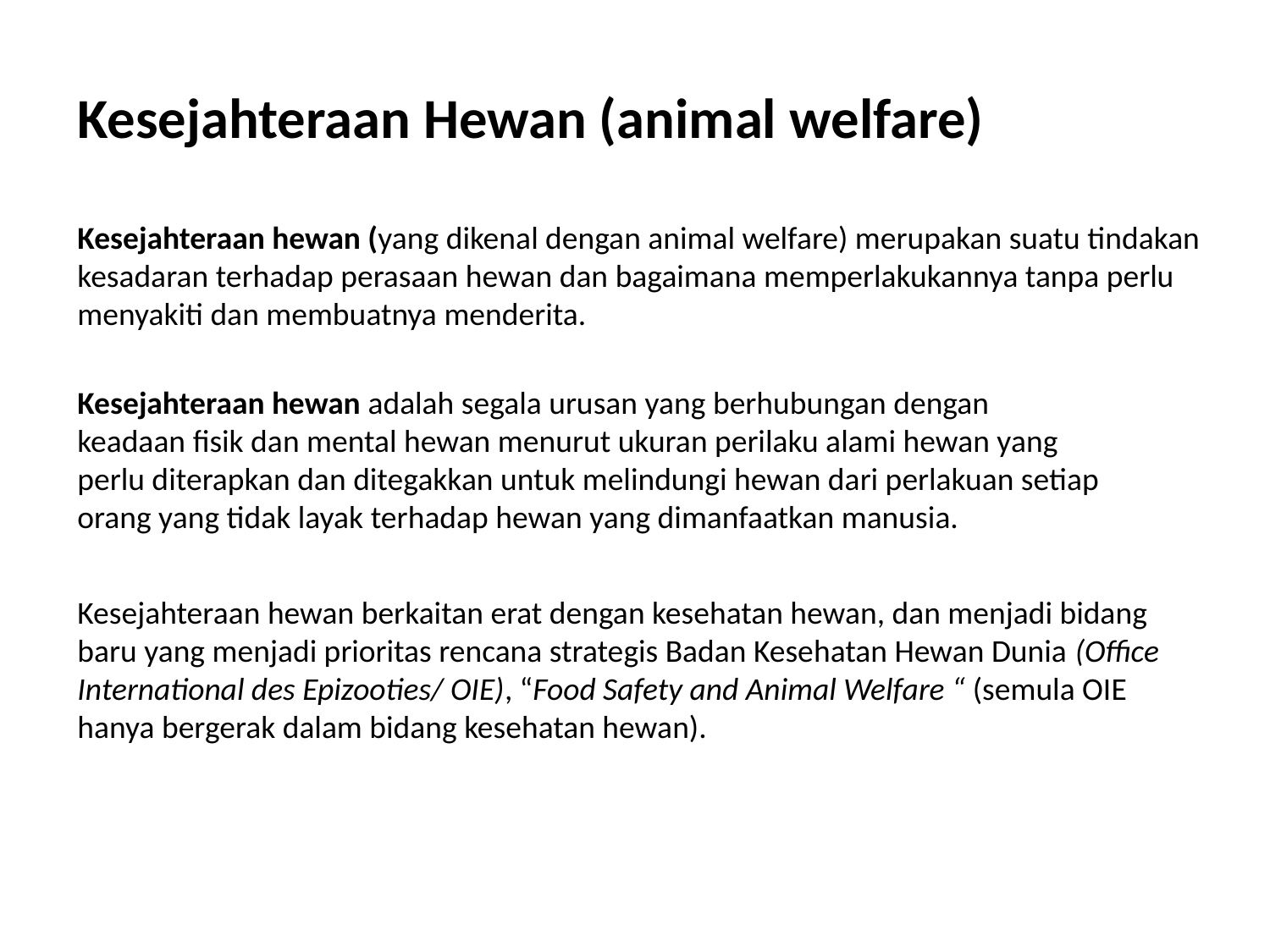

Kesejahteraan Hewan (animal welfare)

Kesejahteraan hewan (yang dikenal dengan animal welfare) merupakan suatu tindakan kesadaran terhadap perasaan hewan dan bagaimana memperlakukannya tanpa perlu menyakiti dan membuatnya menderita.

Kesejahteraan hewan adalah segala urusan yang berhubungan dengan keadaan fisik dan mental hewan menurut ukuran perilaku alami hewan yang perlu diterapkan dan ditegakkan untuk melindungi hewan dari perlakuan setiap orang yang tidak layak terhadap hewan yang dimanfaatkan manusia.
Kesejahteraan hewan berkaitan erat dengan kesehatan hewan, dan menjadi bidang baru yang menjadi prioritas rencana strategis Badan Kesehatan Hewan Dunia (Office International des Epizooties/ OIE), “Food Safety and Animal Welfare “ (semula OIE hanya bergerak dalam bidang kesehatan hewan).